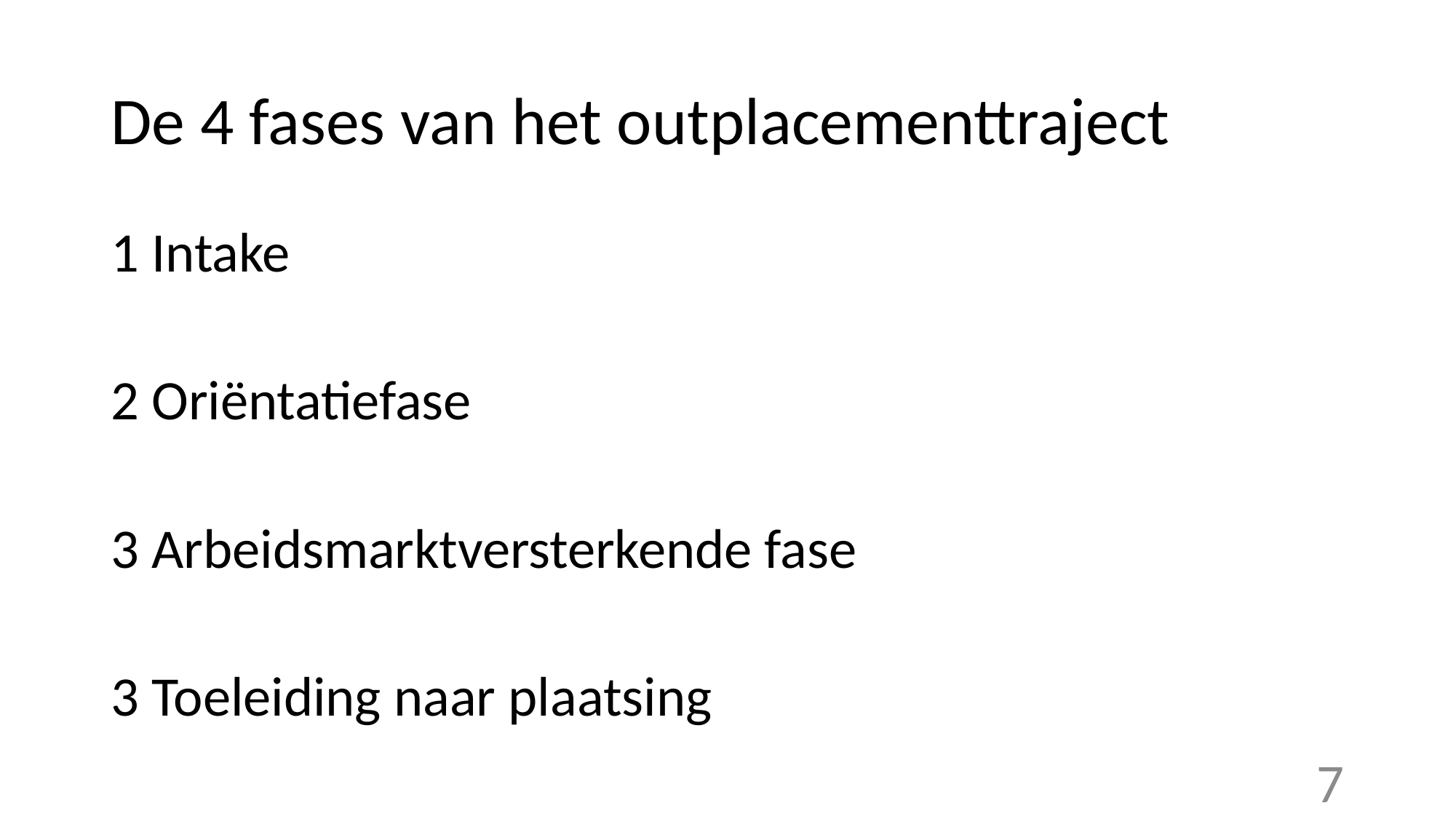

# De 4 fases van het outplacementtraject
1 Intake

2 Oriëntatiefase

3 Arbeidsmarktversterkende fase

3 Toeleiding naar plaatsing
7